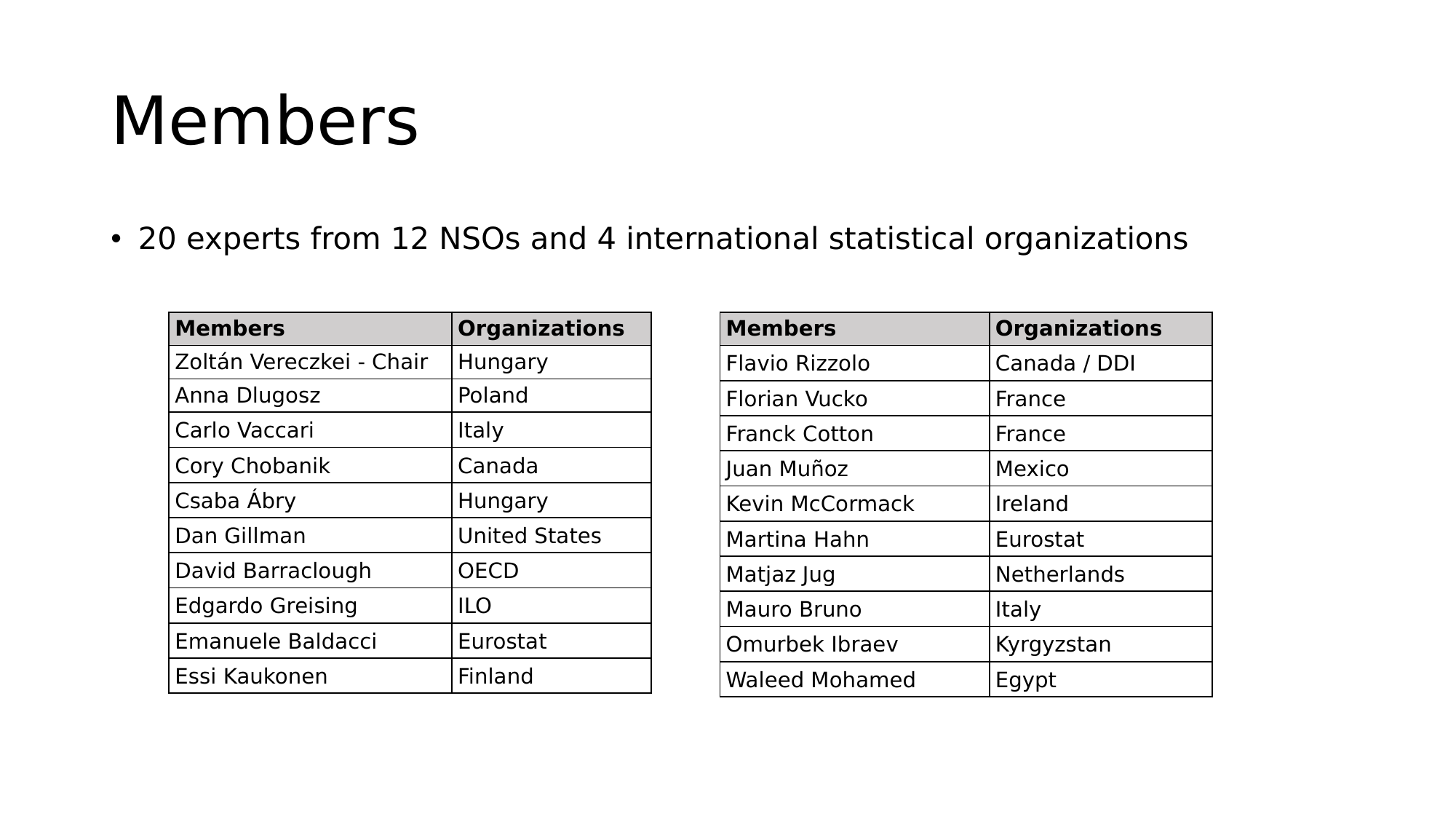

# Members
20 experts from 12 NSOs and 4 international statistical organizations

| Members | Organizations |
| --- | --- |
| Zoltán Vereczkei - Chair | Hungary |
| Anna Dlugosz | Poland |
| Carlo Vaccari | Italy |
| Cory Chobanik | Canada |
| Csaba Ábry | Hungary |
| Dan Gillman | United States |
| David Barraclough | OECD |
| Edgardo Greising | ILO |
| Emanuele Baldacci | Eurostat |
| Essi Kaukonen | Finland |
| Members | Organizations |
| --- | --- |
| Flavio Rizzolo | Canada / DDI |
| Florian Vucko | France |
| Franck Cotton | France |
| Juan Muñoz | Mexico |
| Kevin McCormack | Ireland |
| Martina Hahn | Eurostat |
| Matjaz Jug | Netherlands |
| Mauro Bruno | Italy |
| Omurbek Ibraev | Kyrgyzstan |
| Waleed Mohamed | Egypt |